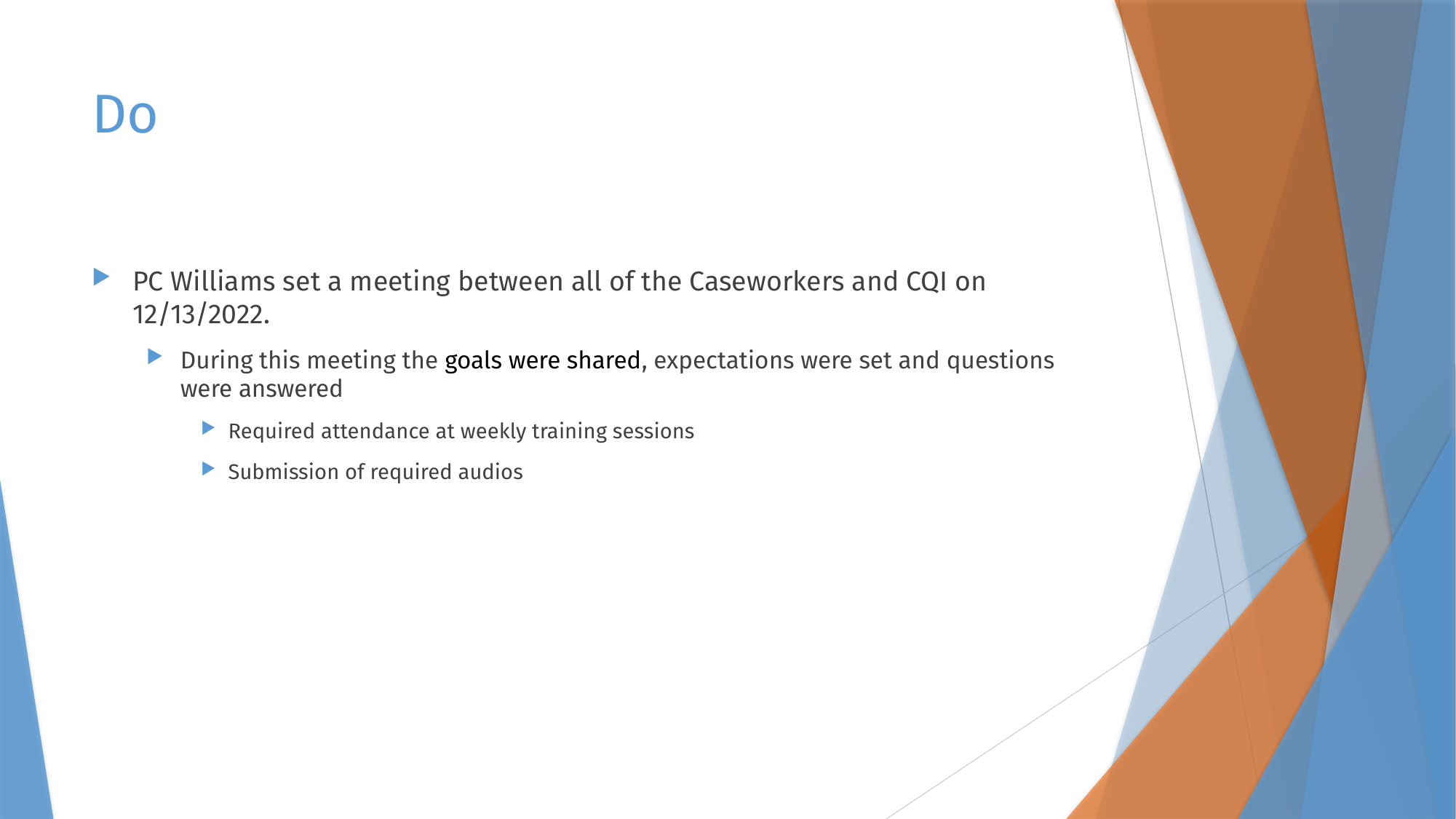

# Do
PC Williams set a meeting between all of the Caseworkers and CQI on 12/13/2022.
During this meeting the goals were shared, expectations were set and questions were answered
Required attendance at weekly training sessions
Submission of required audios